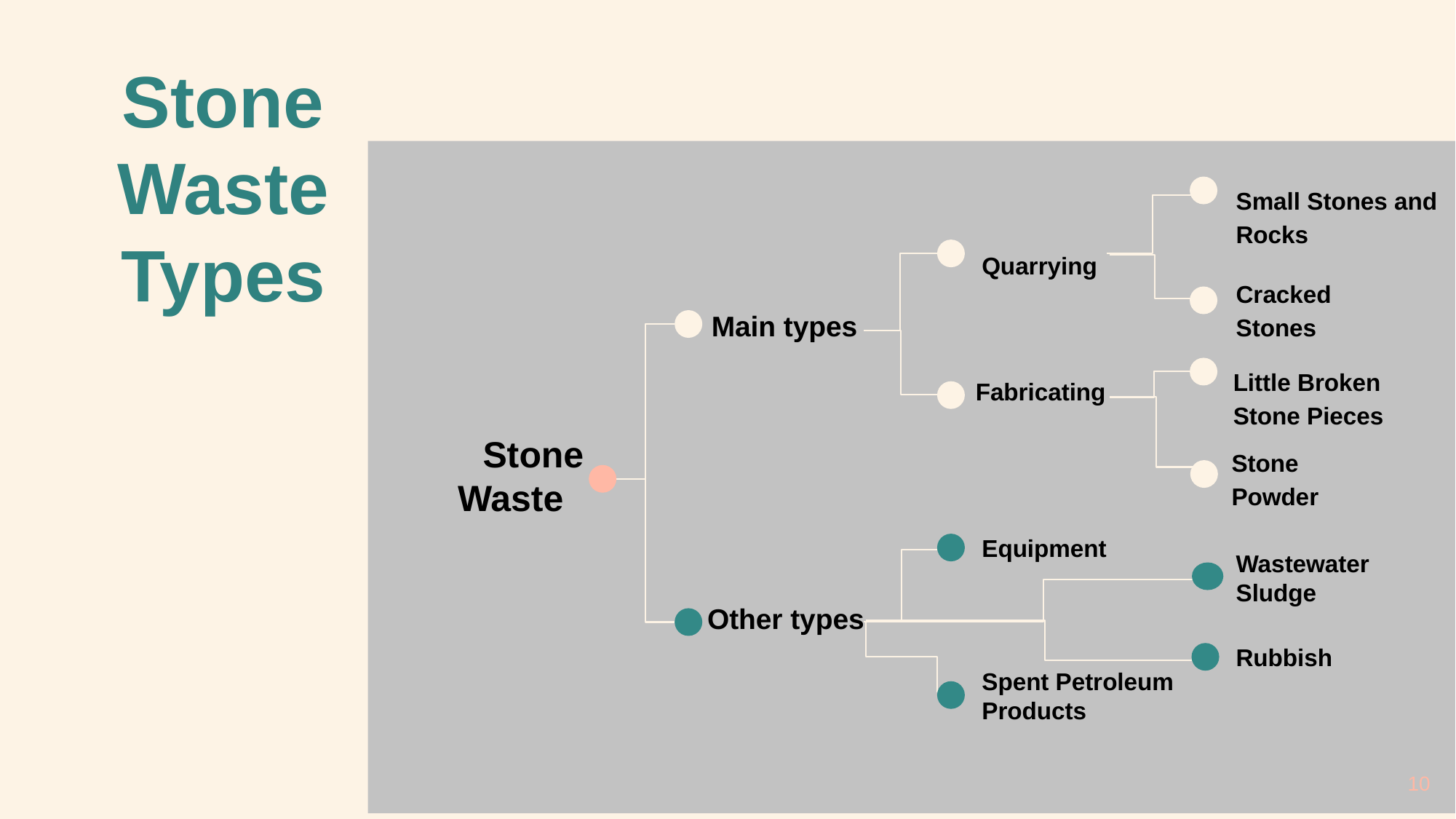

# Stone Waste Types

Small Stones and Rocks
Quarrying

Cracked Stones
Main types

Little Broken Stone Pieces
Fabricating
Stone Waste

Stone Powder

Equipment

Wastewater Sludge

Other types

Rubbish

Spent Petroleum Products

10